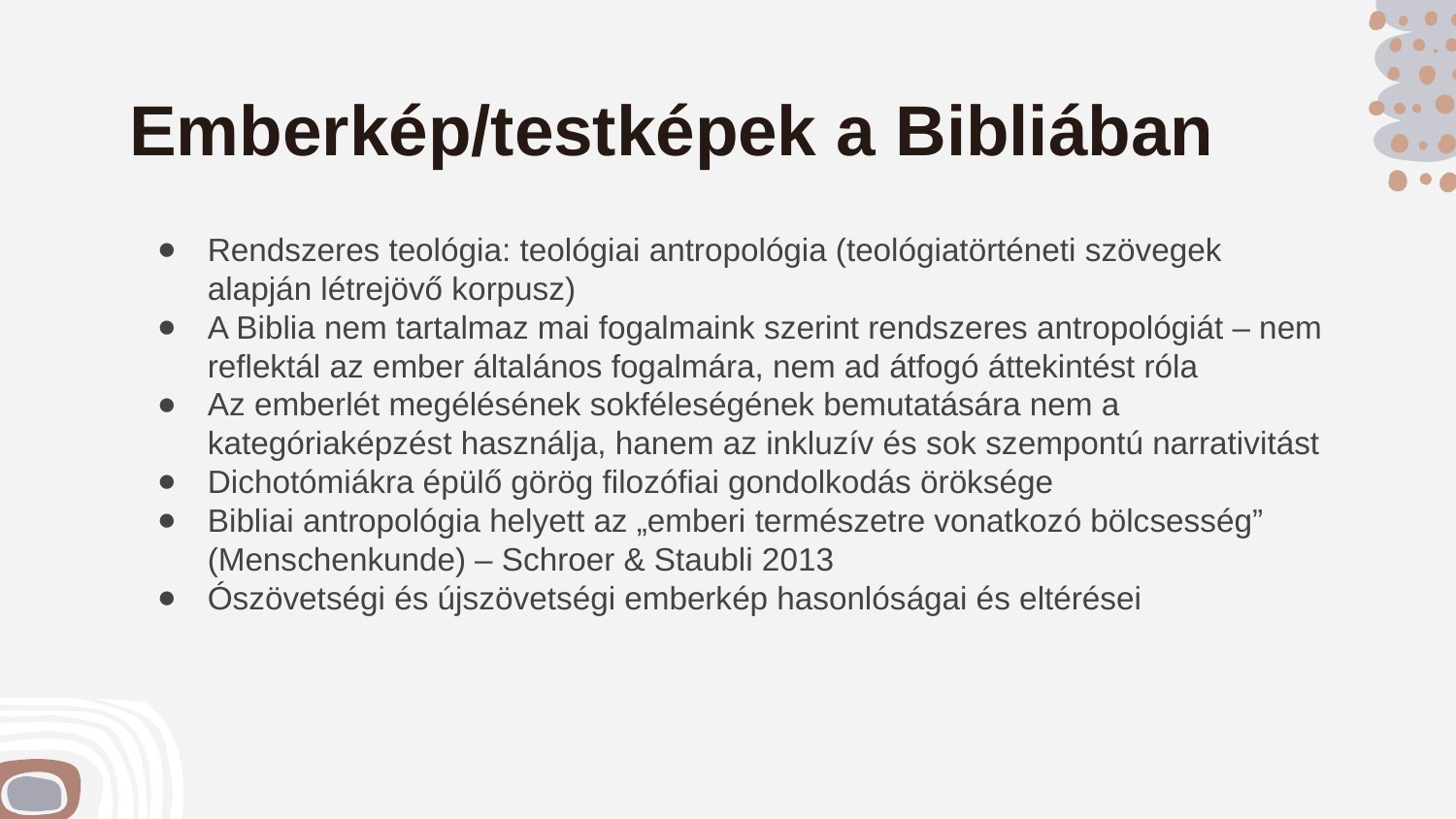

# Emberkép/testképek a Bibliában
Rendszeres teológia: teológiai antropológia (teológiatörténeti szövegek alapján létrejövő korpusz)
A Biblia nem tartalmaz mai fogalmaink szerint rendszeres antropológiát – nem reflektál az ember általános fogalmára, nem ad átfogó áttekintést róla
Az emberlét megélésének sokféleségének bemutatására nem a kategóriaképzést használja, hanem az inkluzív és sok szempontú narrativitást
Dichotómiákra épülő görög filozófiai gondolkodás öröksége
Bibliai antropológia helyett az „emberi természetre vonatkozó bölcsesség” (Menschenkunde) – Schroer & Staubli 2013
Ószövetségi és újszövetségi emberkép hasonlóságai és eltérései